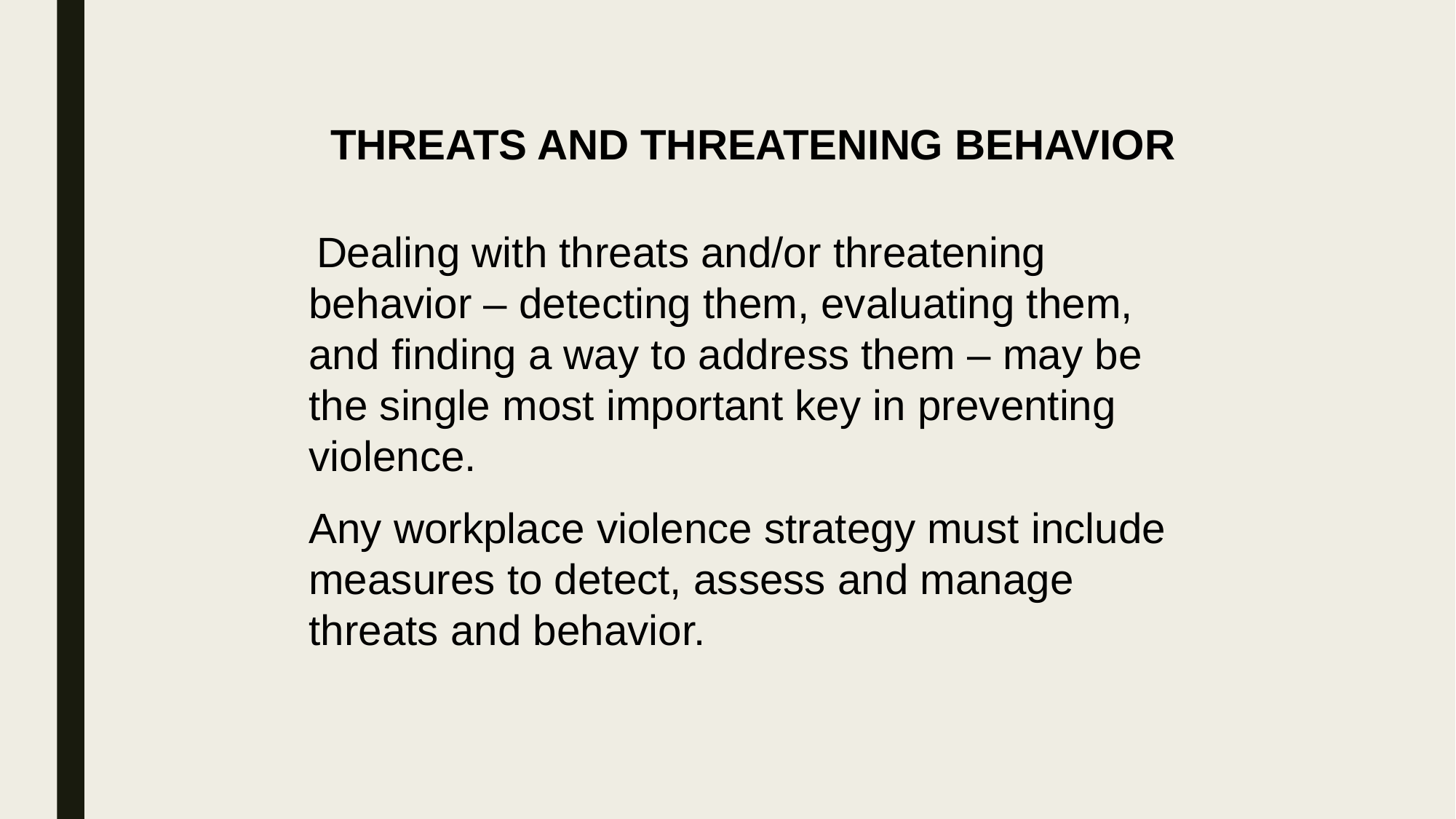

THREATS AND THREATENING BEHAVIOR
 Dealing with threats and/or threatening behavior – detecting them, evaluating them, and finding a way to address them – may be the single most important key in preventing violence.
Any workplace violence strategy must include measures to detect, assess and manage threats and behavior.